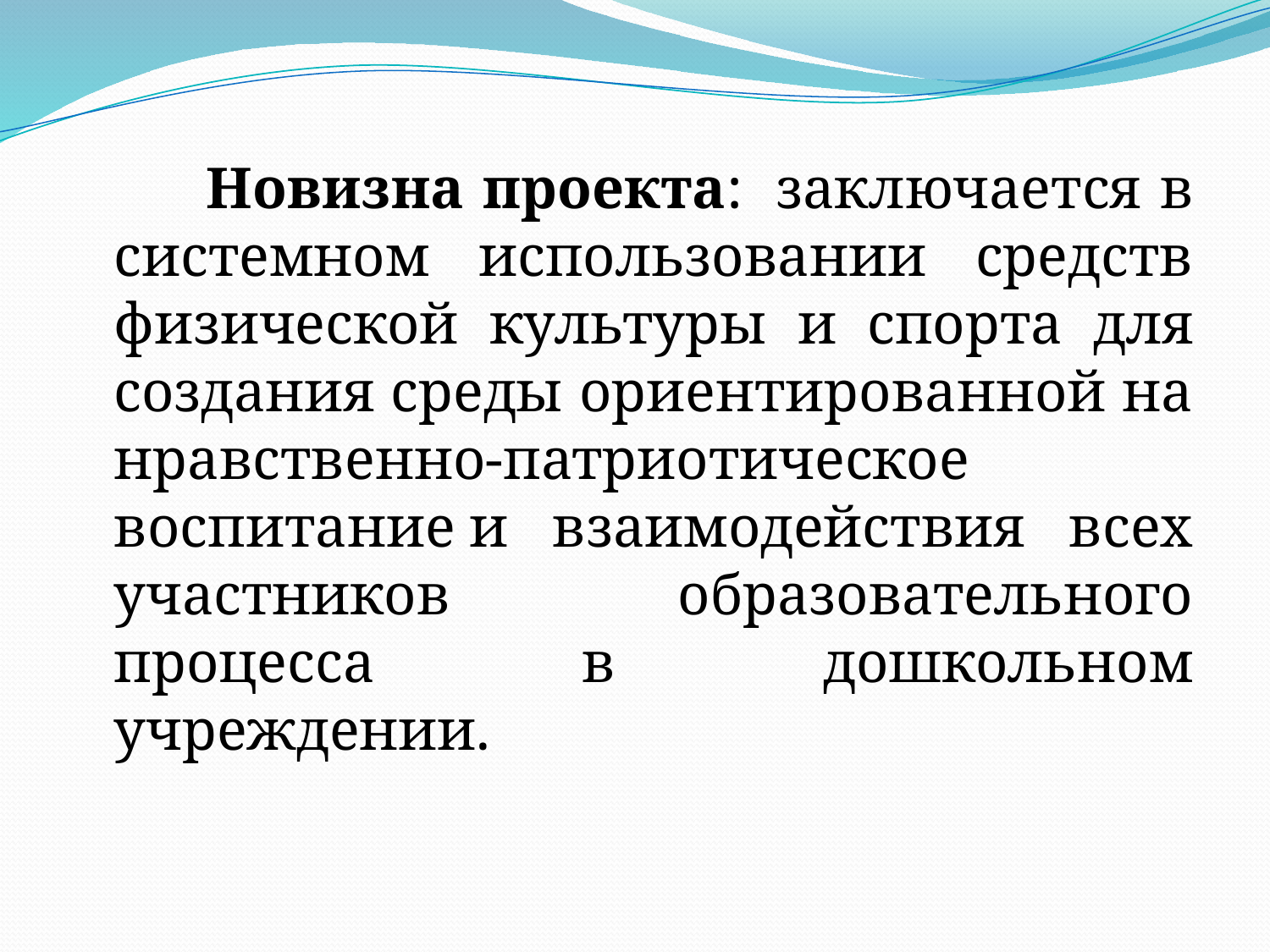

#
        Новизна проекта:  заключается в системном использовании средств физической культуры и спорта для создания среды ориентированной на нравственно-патриотическое воспитание и взаимодействия всех участников образовательного процесса в дошкольном учреждении.